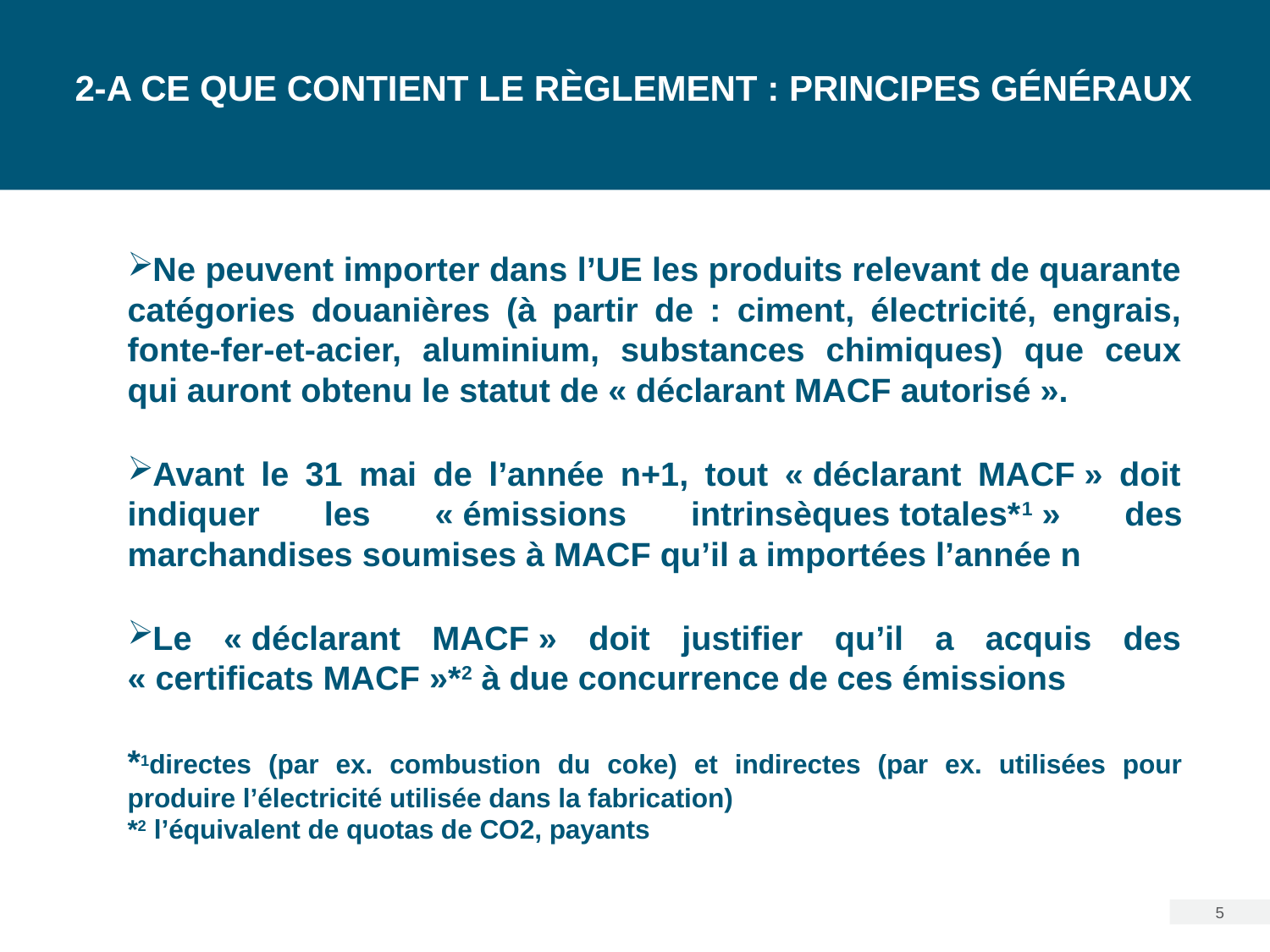

# 2-a Ce que contient le règlement : PRINCIPES Généraux
Ne peuvent importer dans l’UE les produits relevant de quarante catégories douanières (à partir de : ciment, électricité, engrais, fonte-fer-et-acier, aluminium, substances chimiques) que ceux qui auront obtenu le statut de « déclarant MACF autorisé ».
Avant le 31 mai de l’année n+1, tout « déclarant MACF » doit indiquer les « émissions intrinsèques totales*1 » des marchandises soumises à MACF qu’il a importées l’année n
Le « déclarant MACF » doit justifier qu’il a acquis des « certificats MACF »*2 à due concurrence de ces émissions
*1directes (par ex. combustion du coke) et indirectes (par ex. utilisées pour produire l’électricité utilisée dans la fabrication)
*2 l’équivalent de quotas de CO2, payants